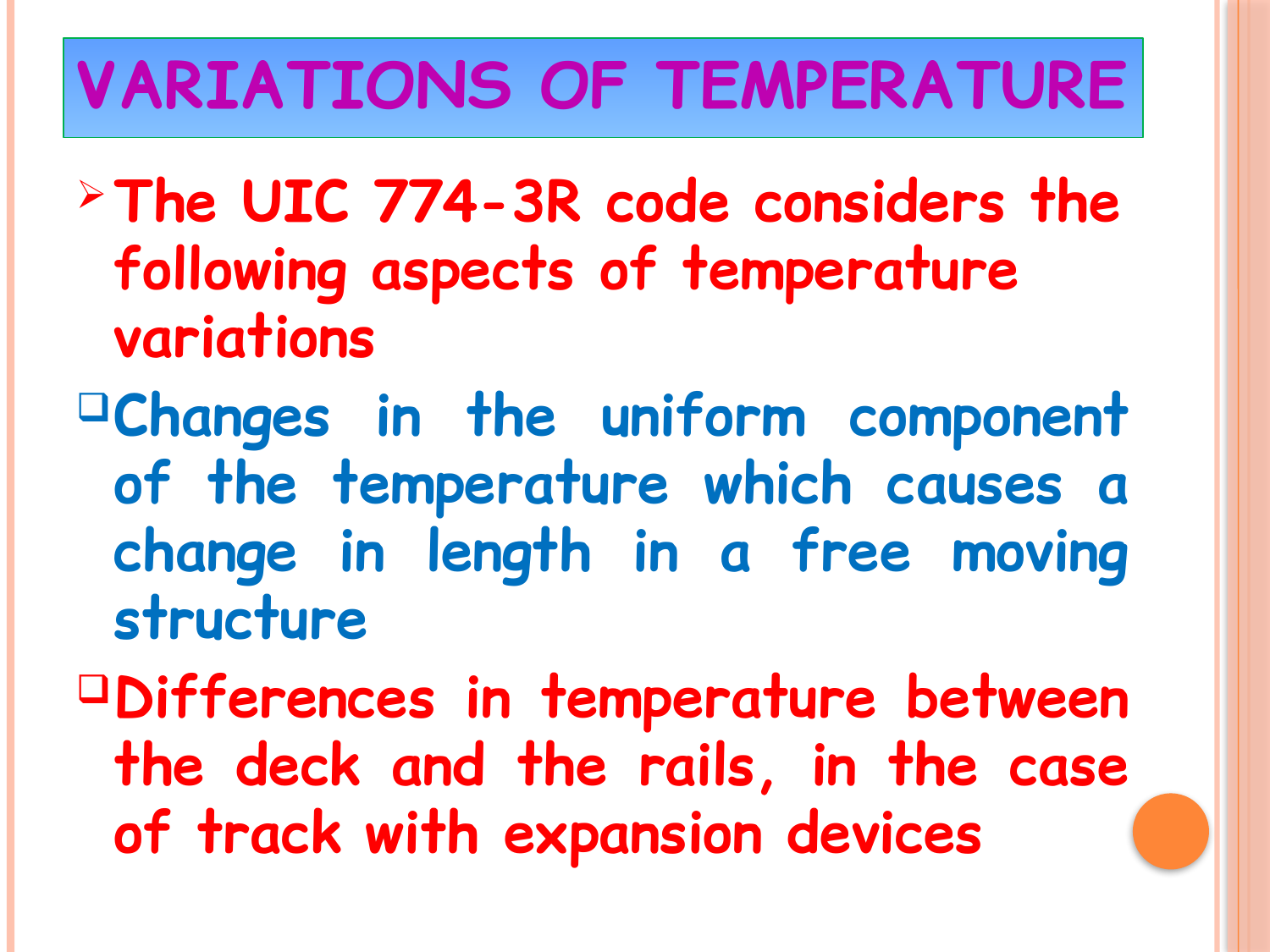

# Variations of temperature
The UIC 774-3R code considers the following aspects of temperature variations
Changes in the uniform component of the temperature which causes a change in length in a free moving structure
Differences in temperature between the deck and the rails, in the case of track with expansion devices